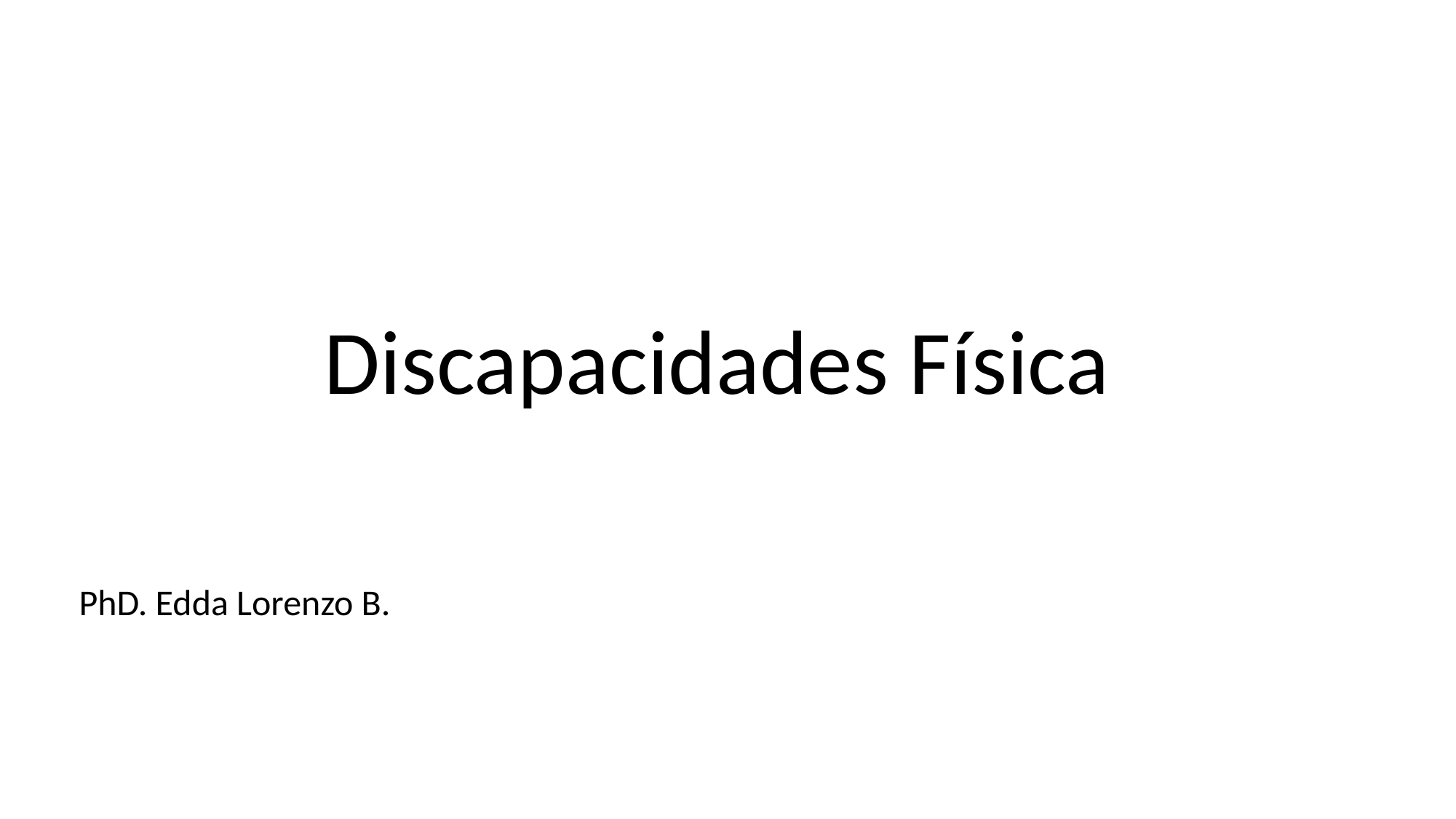

# Discapacidades Física
PhD. Edda Lorenzo B.